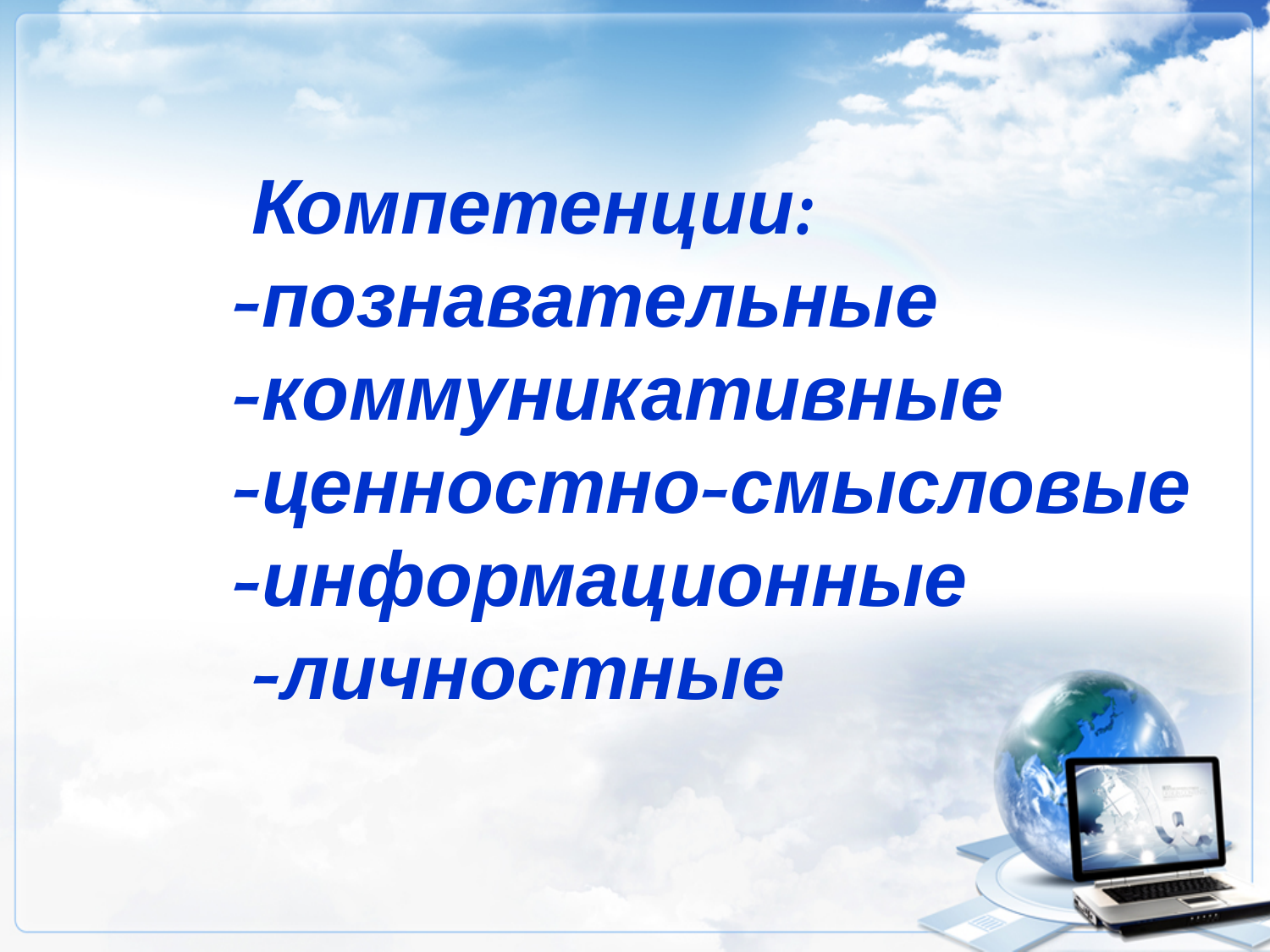

# Компетенции: -познавательные -коммуникативные -ценностно-смысловые -информационные -личностные